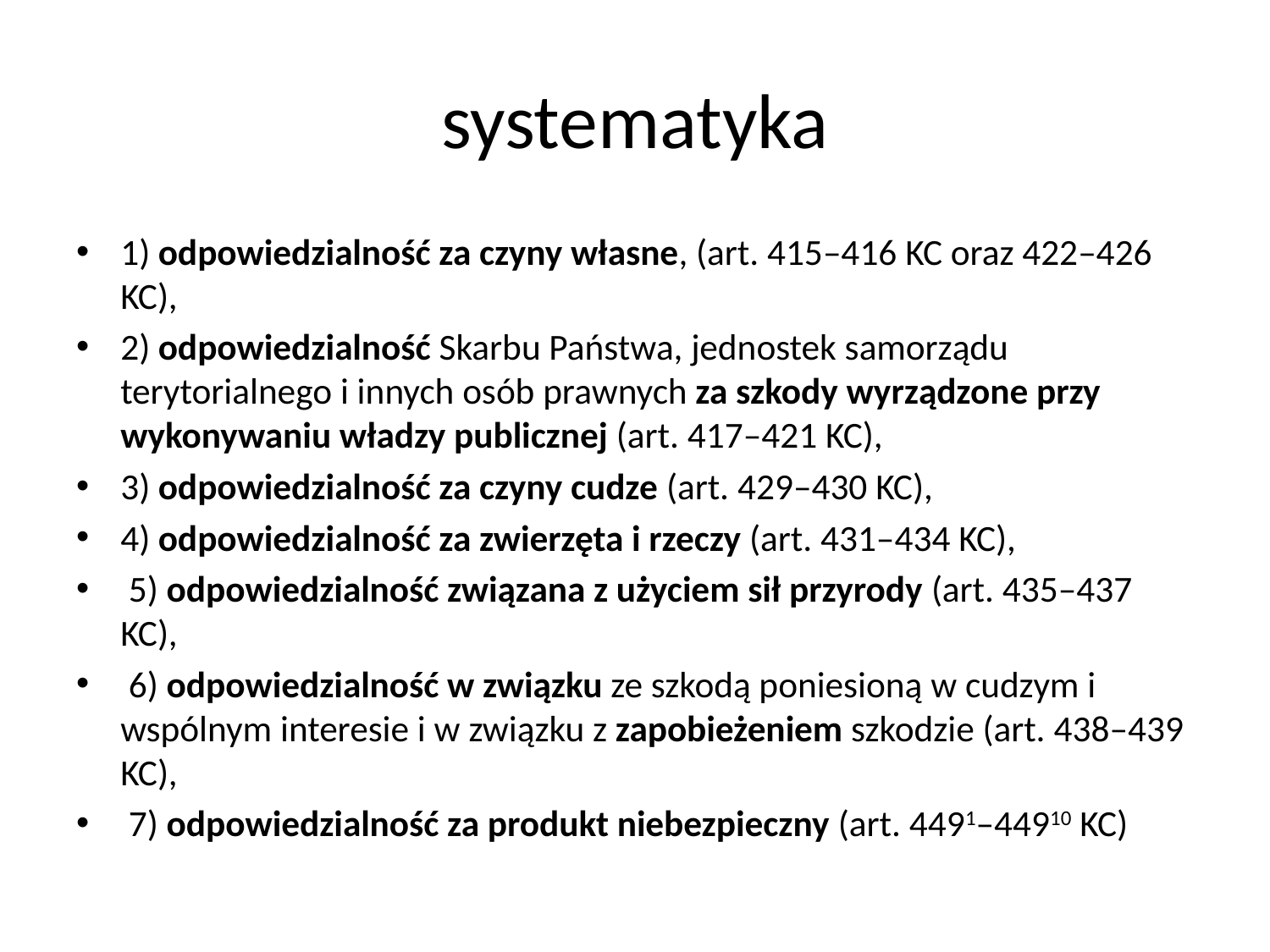

# systematyka
1) odpowiedzialność za czyny własne, (art. 415–416 KC oraz 422–426 KC),
2) odpowiedzialność Skarbu Państwa, jednostek samorządu terytorialnego i innych osób prawnych za szkody wyrządzone przy wykonywaniu władzy publicznej (art. 417–421 KC),
3) odpowiedzialność za czyny cudze (art. 429–430 KC),
4) odpowiedzialność za zwierzęta i rzeczy (art. 431–434 KC),
 5) odpowiedzialność związana z użyciem sił przyrody (art. 435–437 KC),
 6) odpowiedzialność w związku ze szkodą poniesioną w cudzym i wspólnym interesie i w związku z zapobieżeniem szkodzie (art. 438–439 KC),
 7) odpowiedzialność za produkt niebezpieczny (art. 4491–44910 KC)